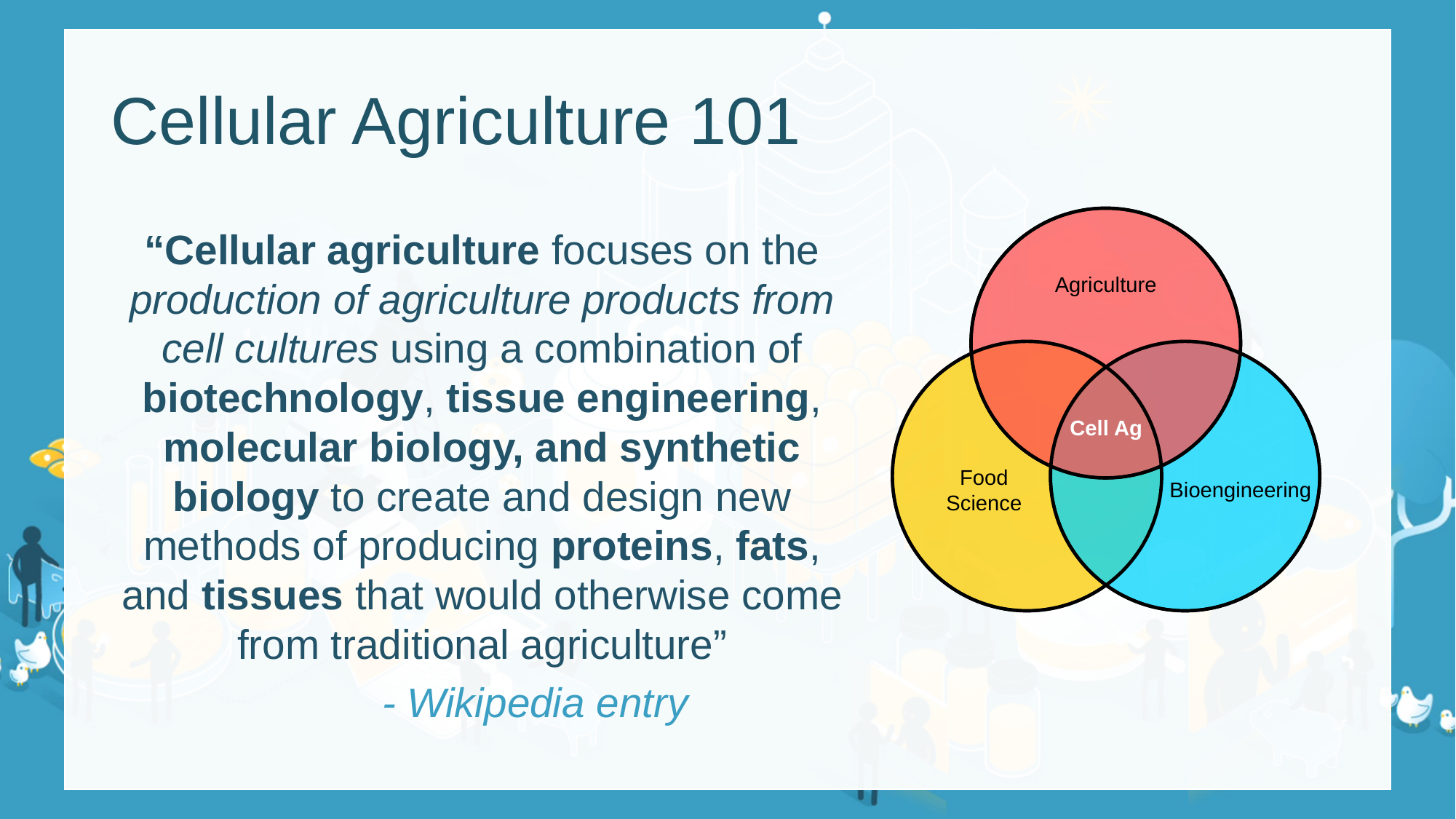

# Cellular Agriculture 101

Agriculture
Cell Ag
Food
Science
Bioengineering
“Cellular agriculture focuses on the production of agriculture products from cell cultures using a combination of biotechnology, tissue engineering, molecular biology, and synthetic biology to create and design new methods of producing proteins, fats, and tissues that would otherwise come from traditional agriculture”
 									- Wikipedia entry